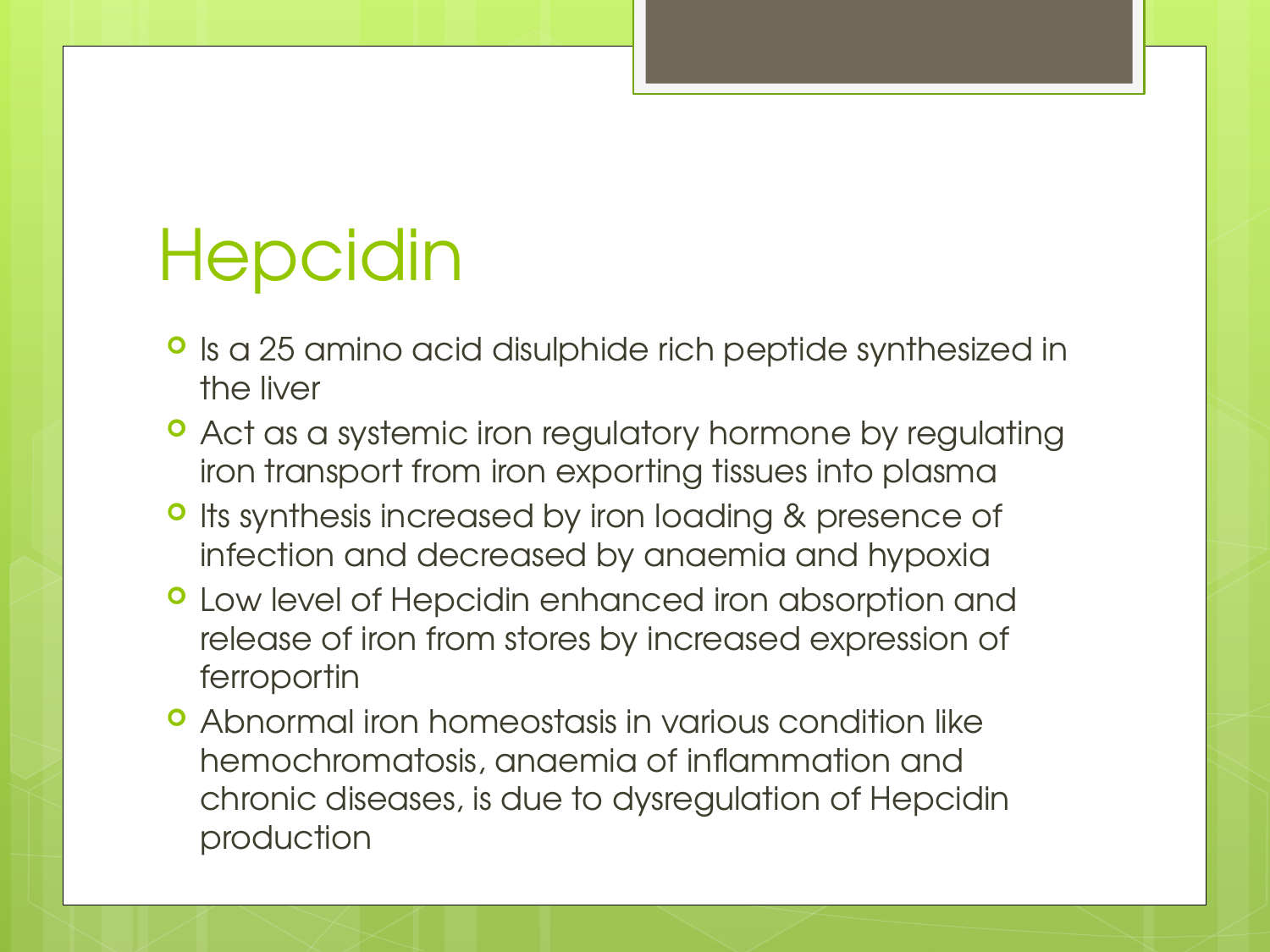

# Hepcidin
Is a 25 amino acid disulphide rich peptide synthesized in the liver
Act as a systemic iron regulatory hormone by regulating iron transport from iron exporting tissues into plasma
Its synthesis increased by iron loading & presence of infection and decreased by anaemia and hypoxia
Low level of Hepcidin enhanced iron absorption and release of iron from stores by increased expression of ferroportin
Abnormal iron homeostasis in various condition like hemochromatosis, anaemia of inflammation and chronic diseases, is due to dysregulation of Hepcidin production